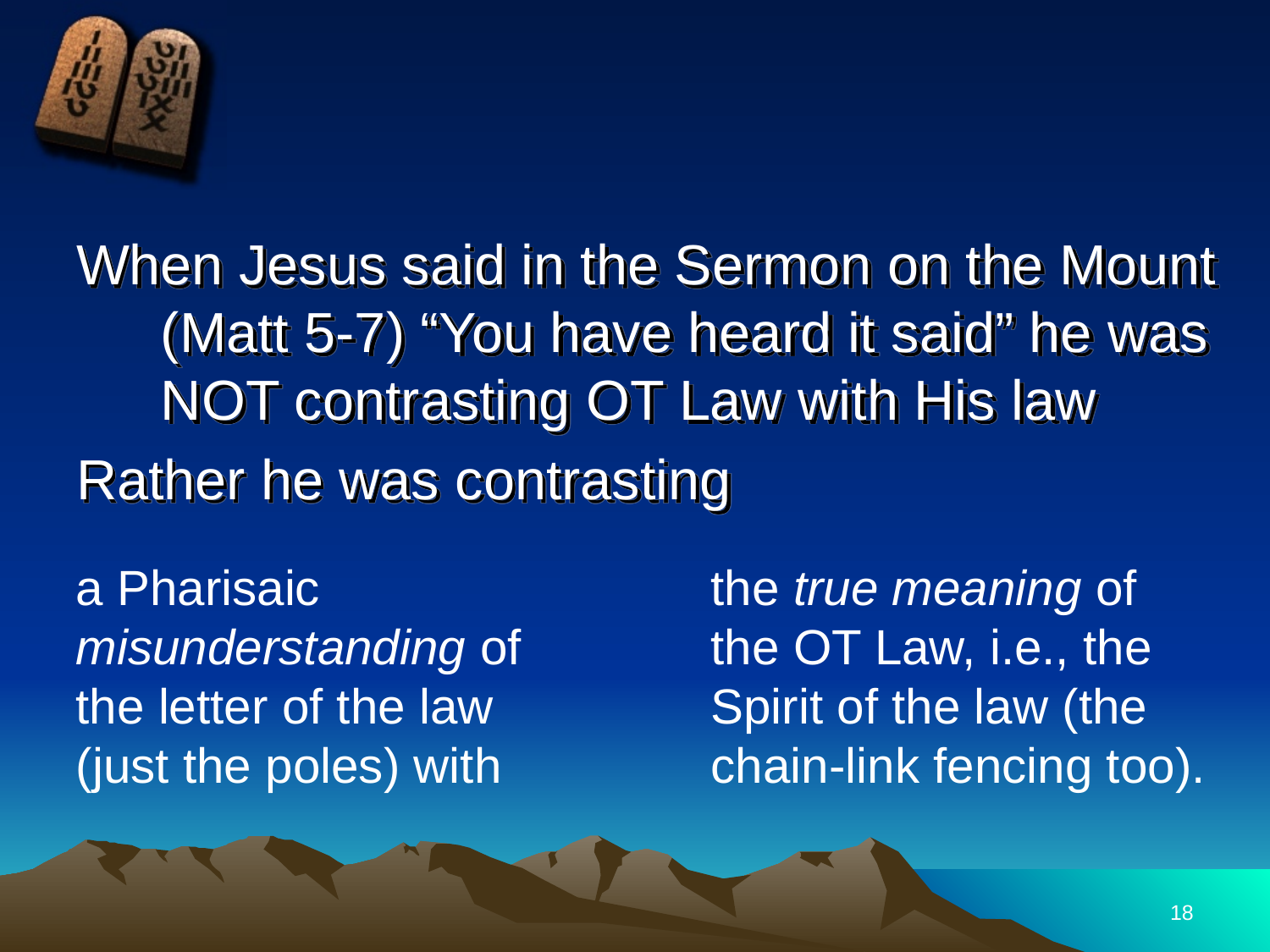

#
When Jesus said in the Sermon on the Mount (Matt 5-7) “You have heard it said” he was NOT contrasting OT Law with His law
Rather he was contrasting
a Pharisaic misunderstanding of the letter of the law (just the poles) with
the true meaning of the OT Law, i.e., the Spirit of the law (the chain-link fencing too).
18